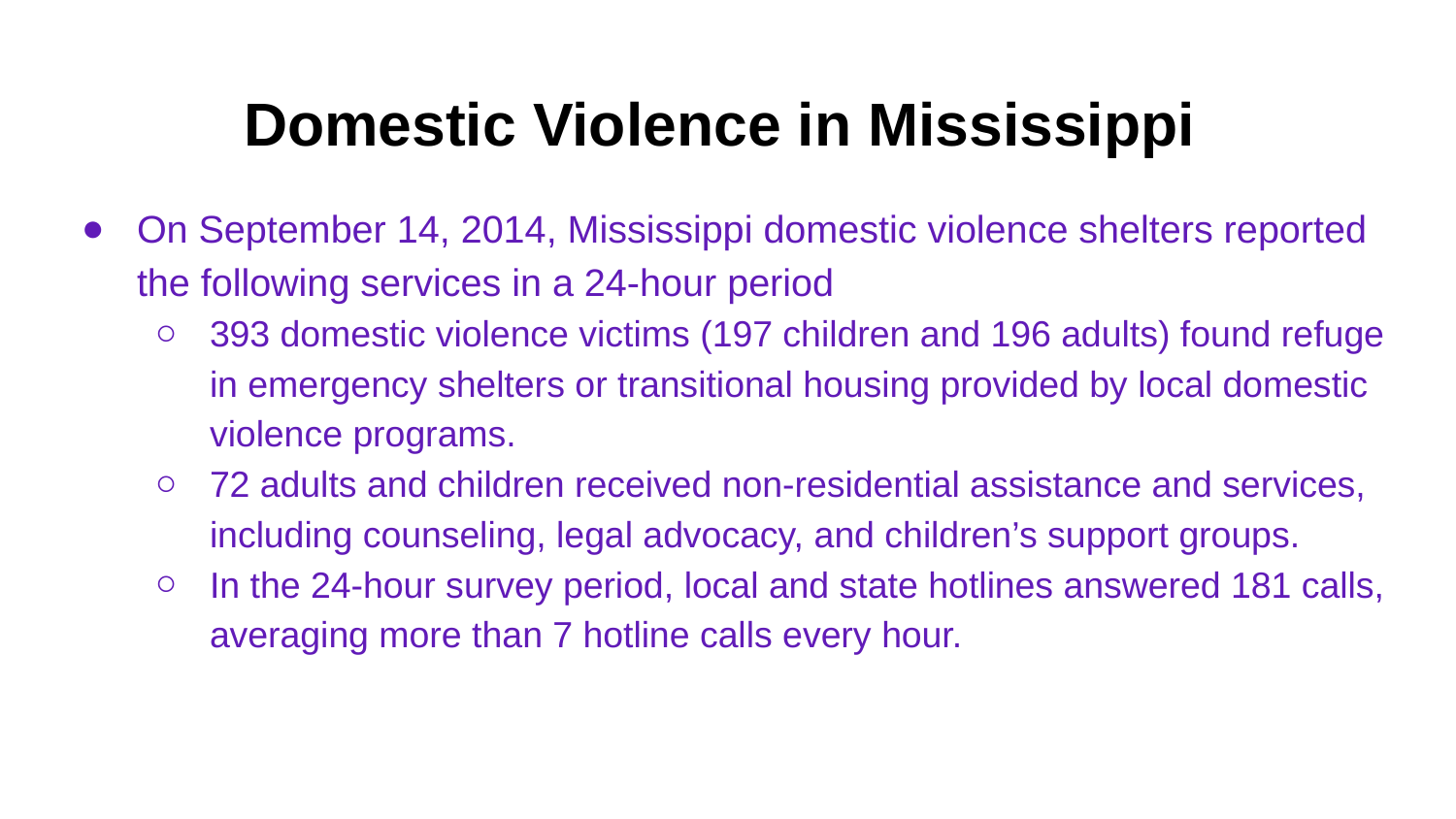

# Domestic Violence in Mississippi
On September 14, 2014, Mississippi domestic violence shelters reported the following services in a 24-hour period
393 domestic violence victims (197 children and 196 adults) found refuge in emergency shelters or transitional housing provided by local domestic violence programs.
72 adults and children received non-residential assistance and services, including counseling, legal advocacy, and children’s support groups.
In the 24-hour survey period, local and state hotlines answered 181 calls, averaging more than 7 hotline calls every hour.